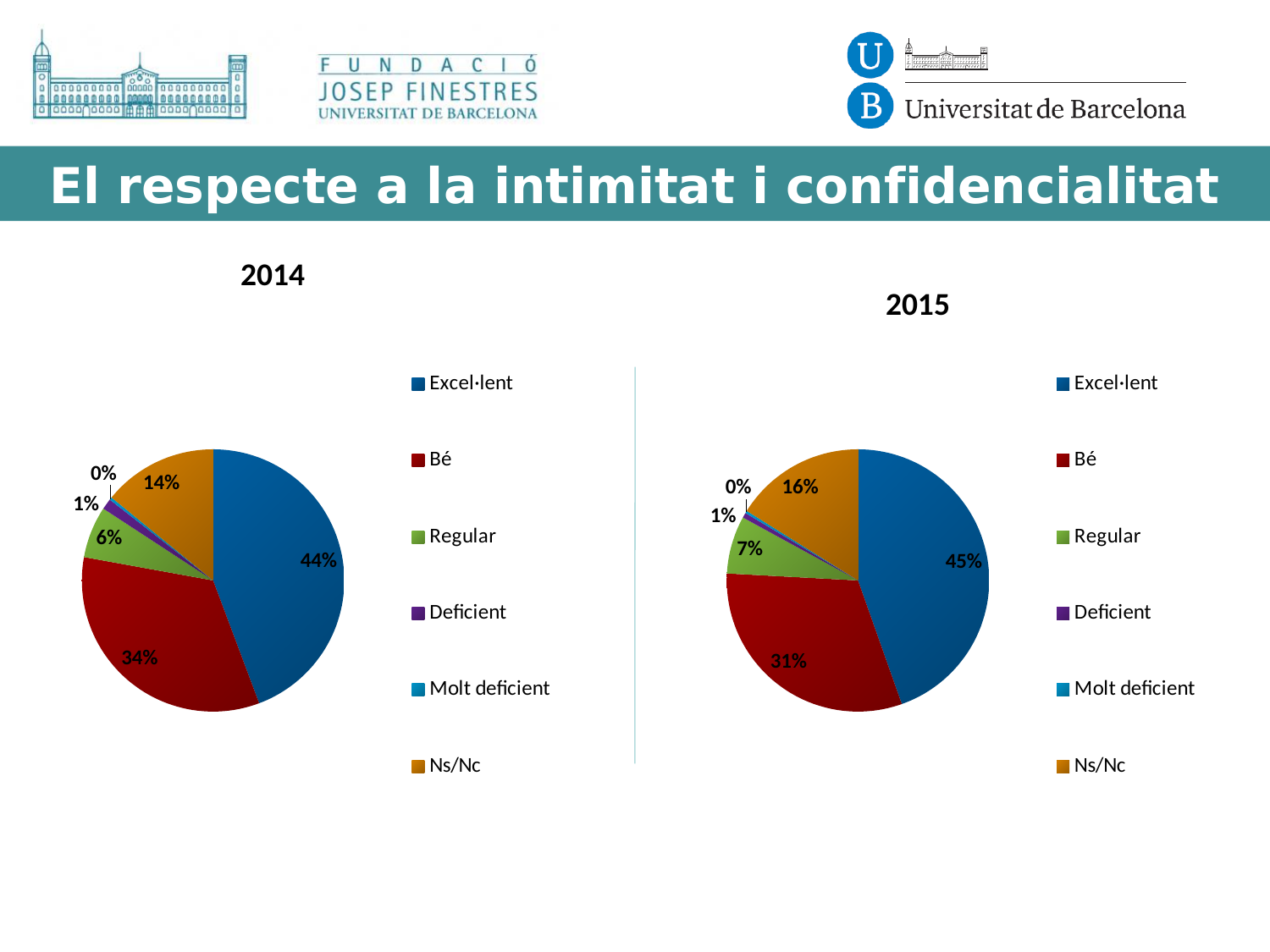

# El respecte a la intimitat i confidencialitat

### Chart

| Category | Ventas |
|---|---|
| Excel·lent | 132.0 |
| Bé | 100.0 |
| Regular | 19.0 |
| Deficient | 4.0 |
| Molt deficient | 1.0 |
| Ns/Nc | 42.0 |

### Chart

| Category | Ventas |
|---|---|
| Excel·lent | 144.0 |
| Bé | 101.0 |
| Regular | 23.0 |
| Deficient | 2.0 |
| Molt deficient | 1.0 |
| Ns/Nc | 52.0 |
2014
2015